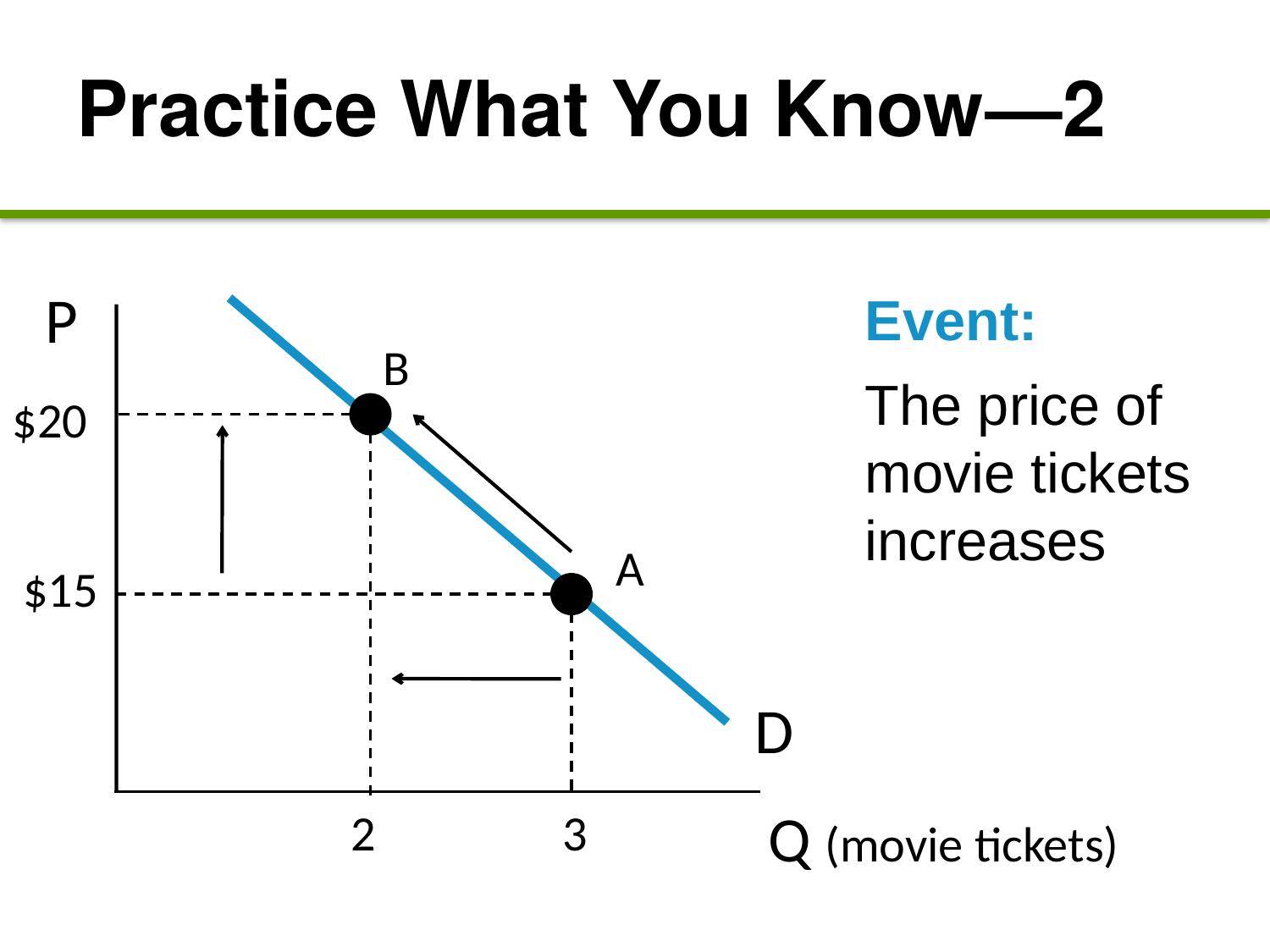

# Practice What You Know—2
P
Event:
The price of movie tickets increases

B
$20

A
$15

D
2
3
Q (movie tickets)